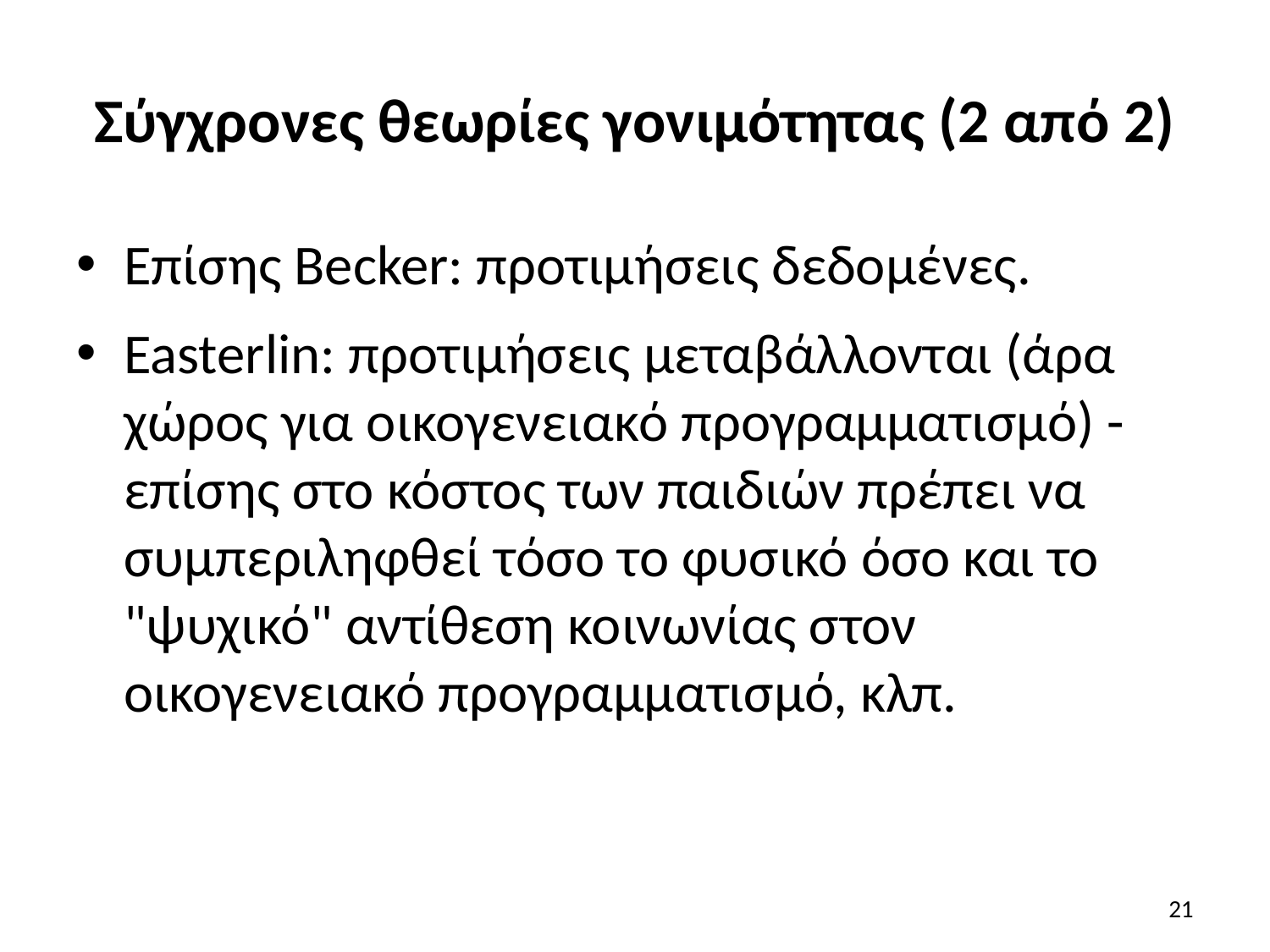

# Σύγχρονες θεωρίες γονιμότητας (2 από 2)
Επίσης Becker: προτιμήσεις δεδομένες.
Easterlin: προτιμήσεις μεταβάλλονται (άρα χώρος για οικογενειακό προγραμματισμό) - επίσης στο κόστος των παιδιών πρέπει να συμπεριληφθεί τόσο το φυσικό όσο και το "ψυχικό" αντίθεση κοινωνίας στον οικογενειακό προγραμματισμό, κλπ.
21